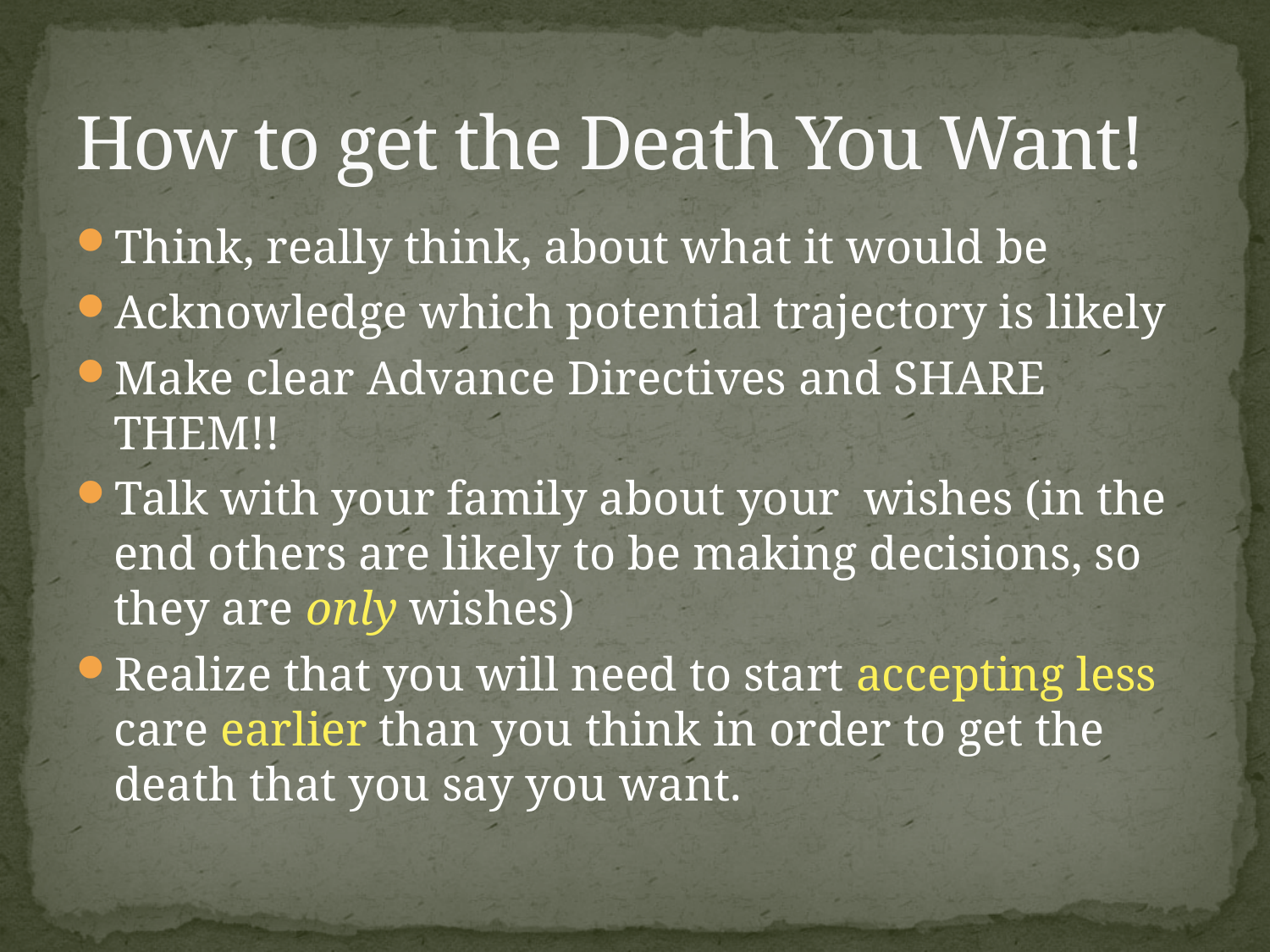

# How to get the Death You Want!
Think, really think, about what it would be
Acknowledge which potential trajectory is likely
Make clear Advance Directives and SHARE THEM!!
Talk with your family about your  wishes (in the end others are likely to be making decisions, so they are only wishes)
Realize that you will need to start accepting less care earlier than you think in order to get the death that you say you want.